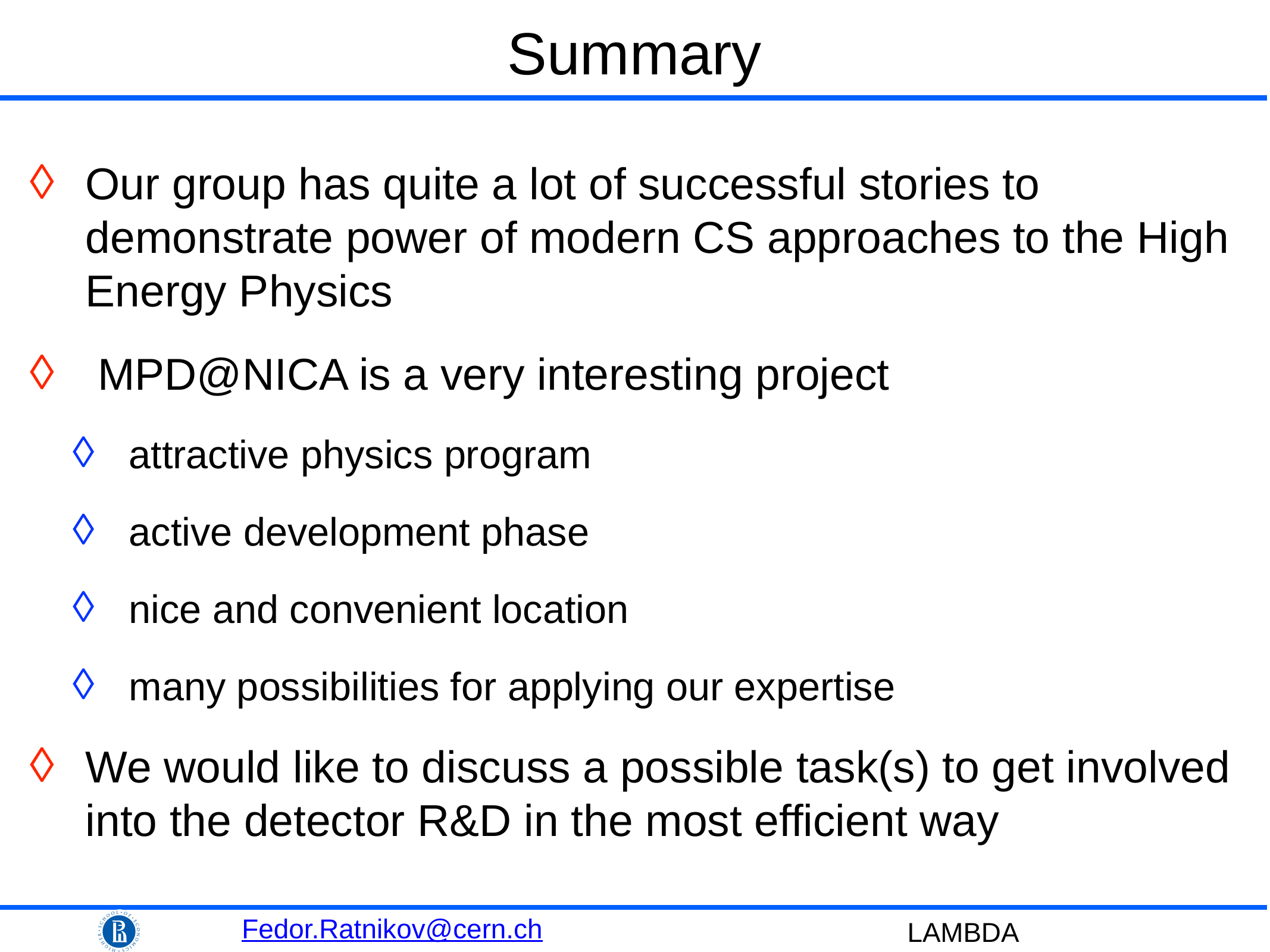

# Summary
Our group has quite a lot of successful stories to demonstrate power of modern CS approaches to the High Energy Physics
 MPD@NICA is a very interesting project
attractive physics program
active development phase
nice and convenient location
many possibilities for applying our expertise
We would like to discuss a possible task(s) to get involved into the detector R&D in the most efficient way
34